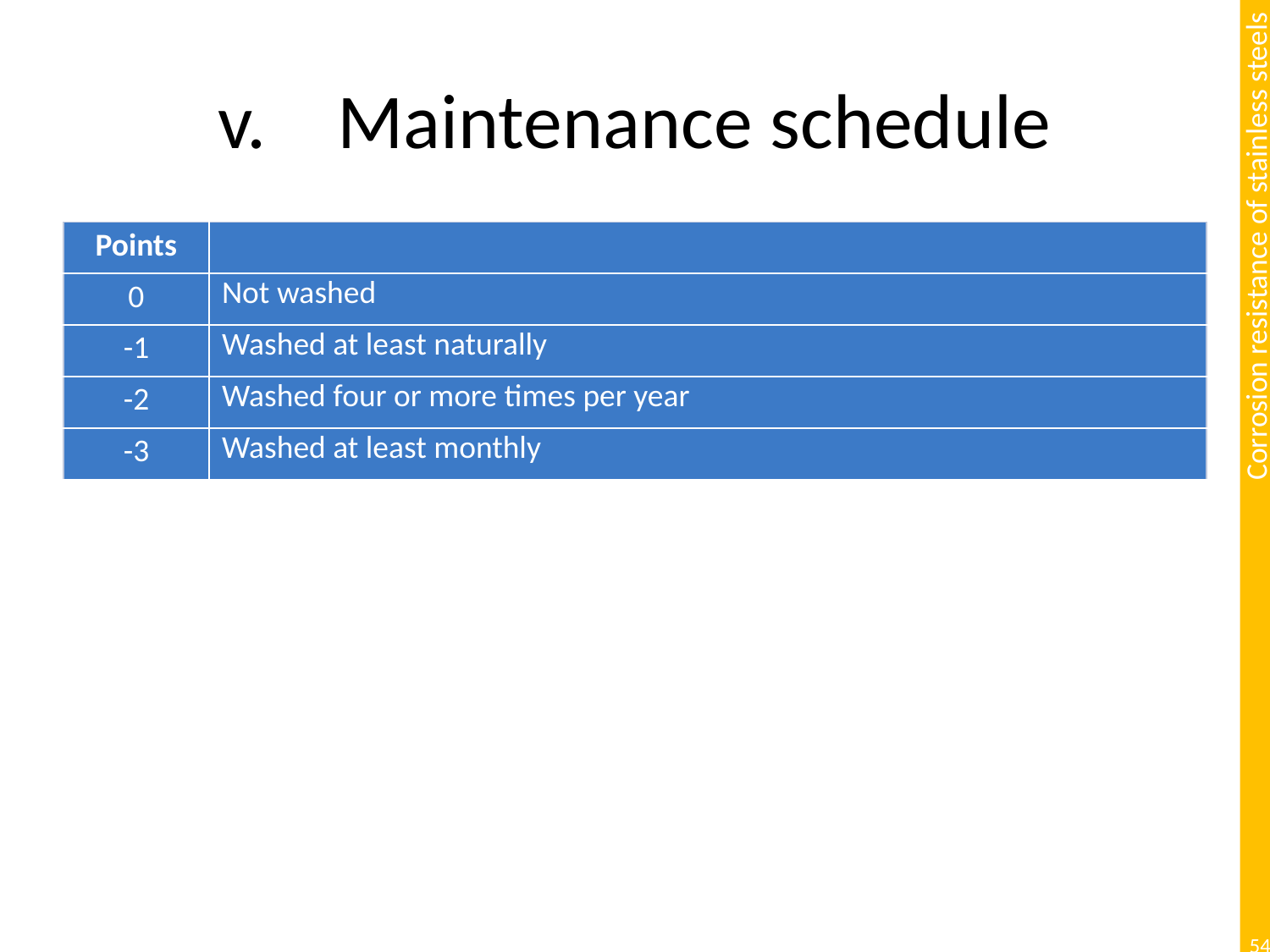

# Maintenance schedule
| Points |  |
| --- | --- |
| 0 | Not washed |
| -1 | Washed at least naturally |
| -2 | Washed four or more times per year |
| -3 | Washed at least monthly |
54